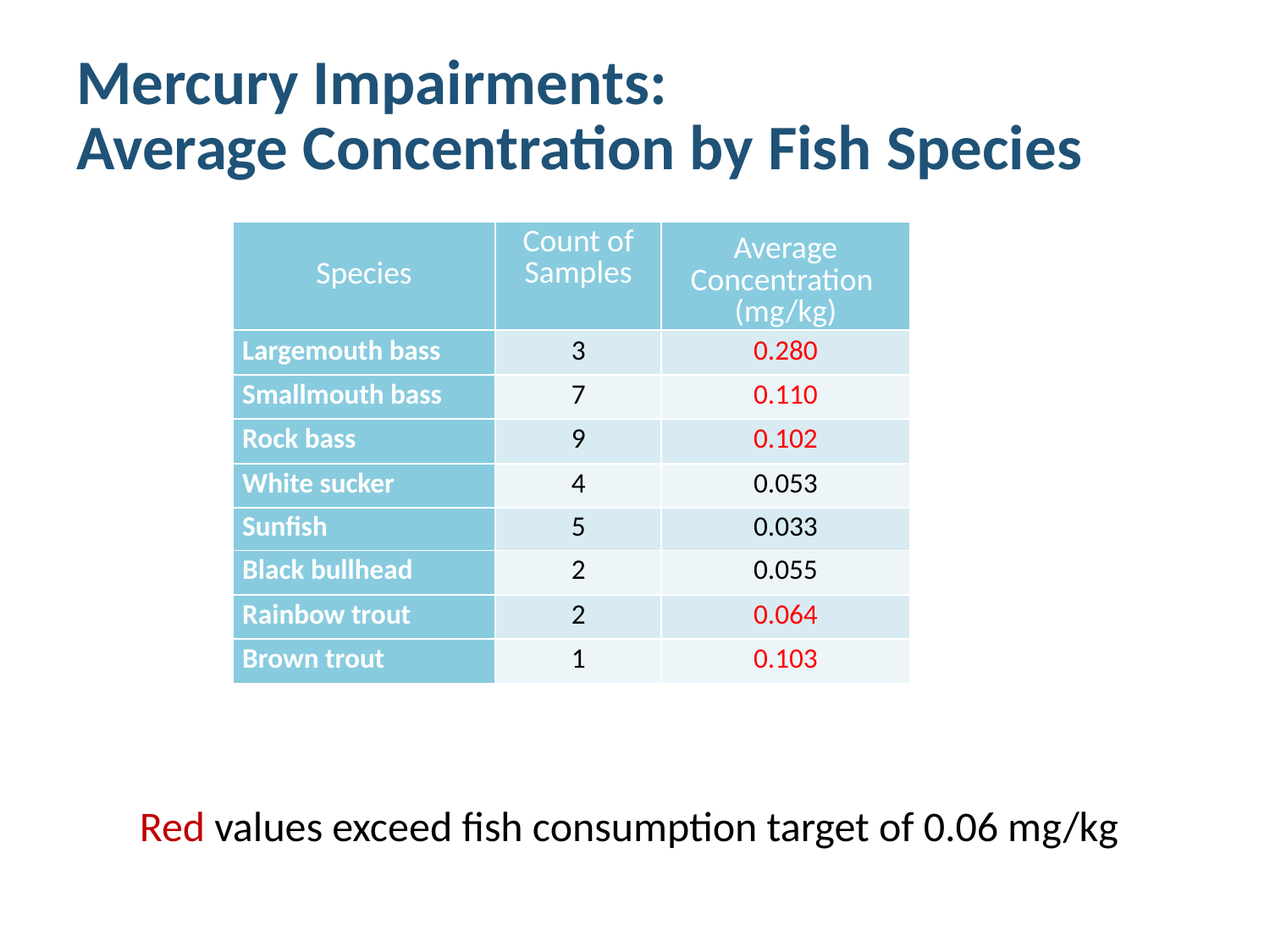

# Mercury Impairments: Average Concentration by Fish Species
| Species | Count of Samples | Average Concentration (mg/kg) |
| --- | --- | --- |
| Largemouth bass | 3 | 0.280 |
| Smallmouth bass | 7 | 0.110 |
| Rock bass | 9 | 0.102 |
| White sucker | 4 | 0.053 |
| Sunfish | 5 | 0.033 |
| Black bullhead | 2 | 0.055 |
| Rainbow trout | 2 | 0.064 |
| Brown trout | 1 | 0.103 |
Red values exceed fish consumption target of 0.06 mg/kg